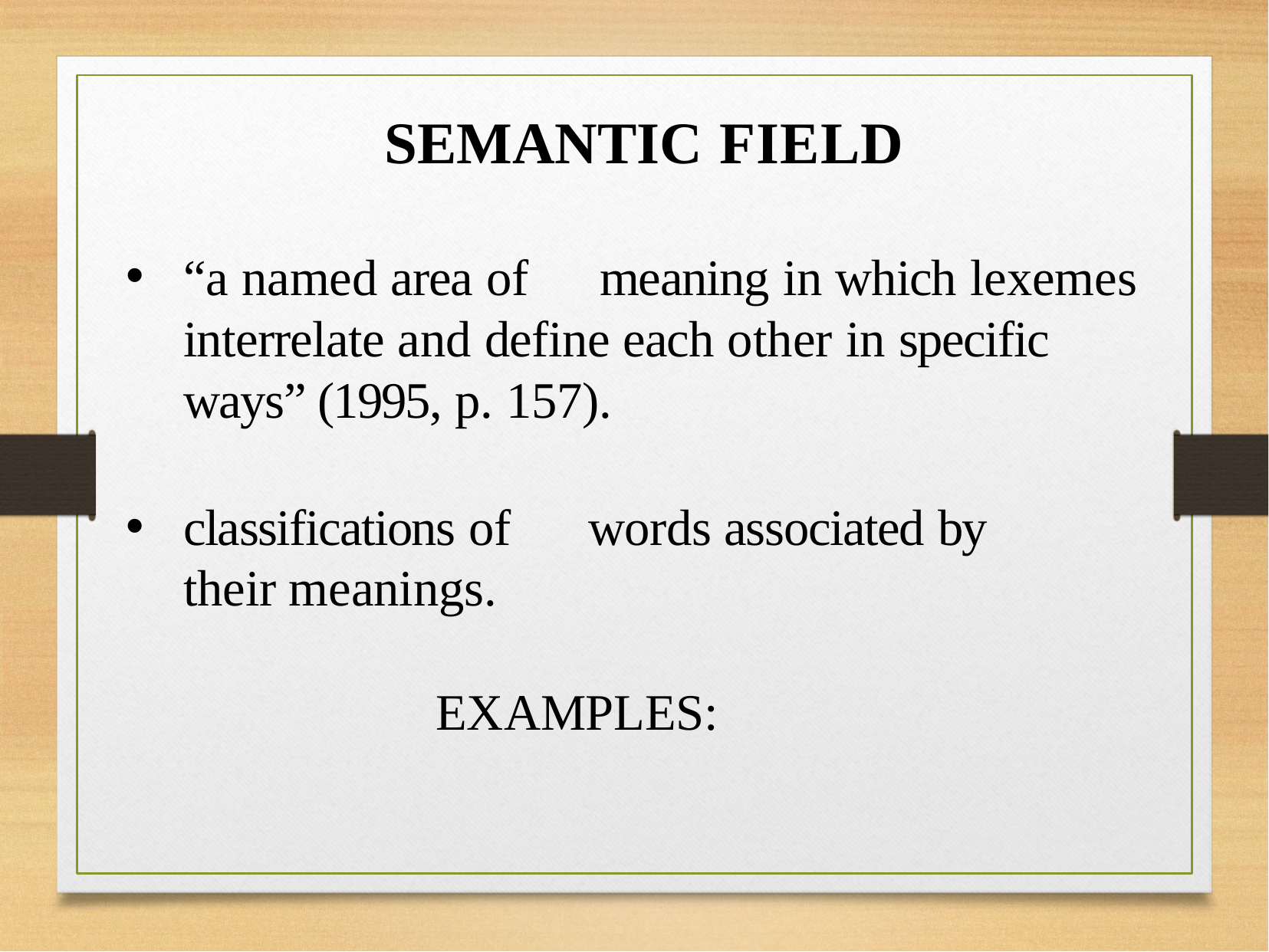

# SEMANTIC FIELD
“a named area of	meaning in which lexemes interrelate and define each other in specific ways” (1995, p. 157).

classifications of	words associated by their meanings.

EXAMPLES: